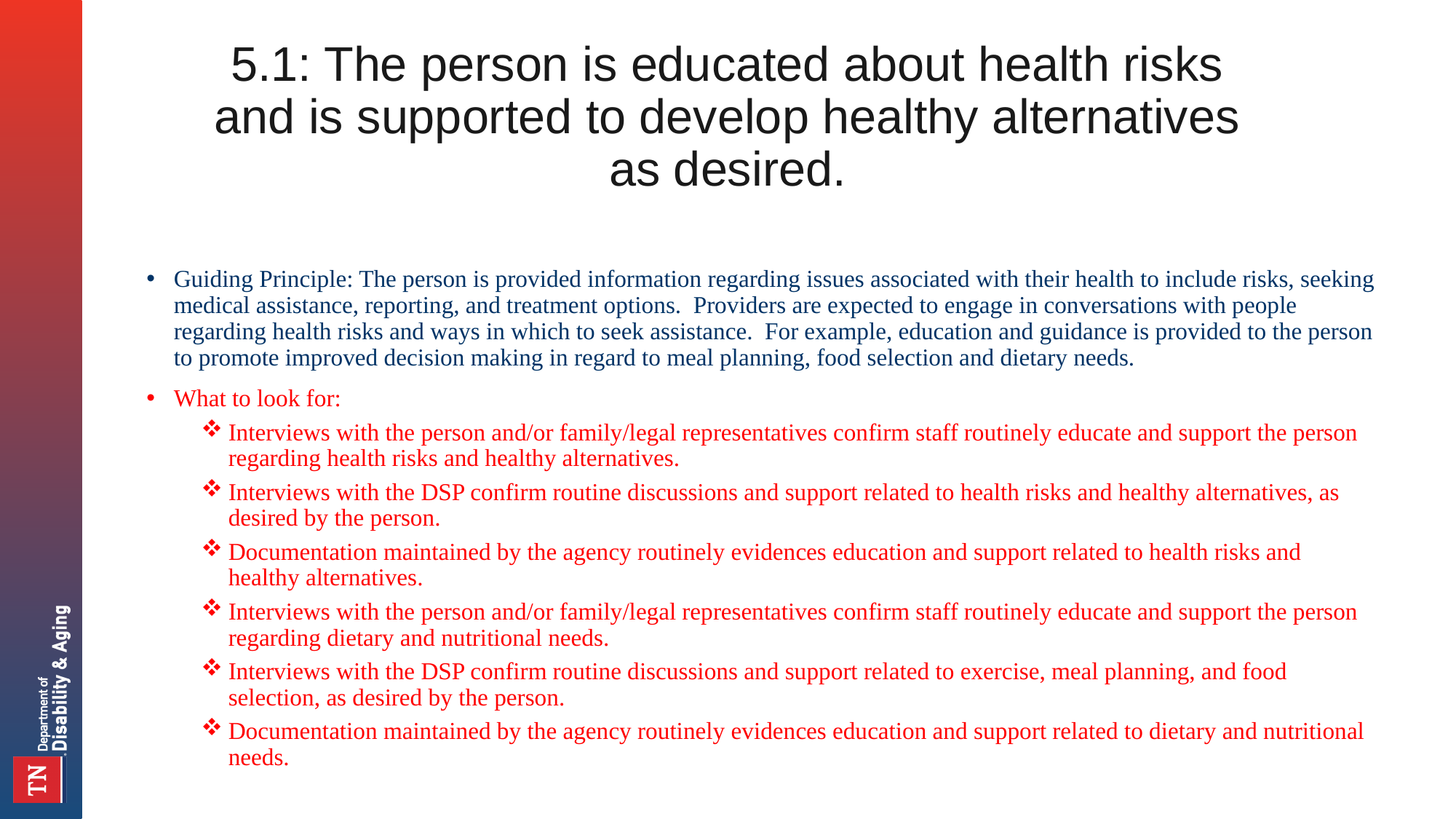

# 5.1: The person is educated about health risks and is supported to develop healthy alternatives as desired.
Guiding Principle: The person is provided information regarding issues associated with their health to include risks, seeking medical assistance, reporting, and treatment options.  Providers are expected to engage in conversations with people regarding health risks and ways in which to seek assistance.  For example, education and guidance is provided to the person to promote improved decision making in regard to meal planning, food selection and dietary needs.
What to look for:
Interviews with the person and/or family/legal representatives confirm staff routinely educate and support the person regarding health risks and healthy alternatives.
Interviews with the DSP confirm routine discussions and support related to health risks and healthy alternatives, as desired by the person.
Documentation maintained by the agency routinely evidences education and support related to health risks and healthy alternatives.
Interviews with the person and/or family/legal representatives confirm staff routinely educate and support the person regarding dietary and nutritional needs.
Interviews with the DSP confirm routine discussions and support related to exercise, meal planning, and food selection, as desired by the person.
Documentation maintained by the agency routinely evidences education and support related to dietary and nutritional needs.